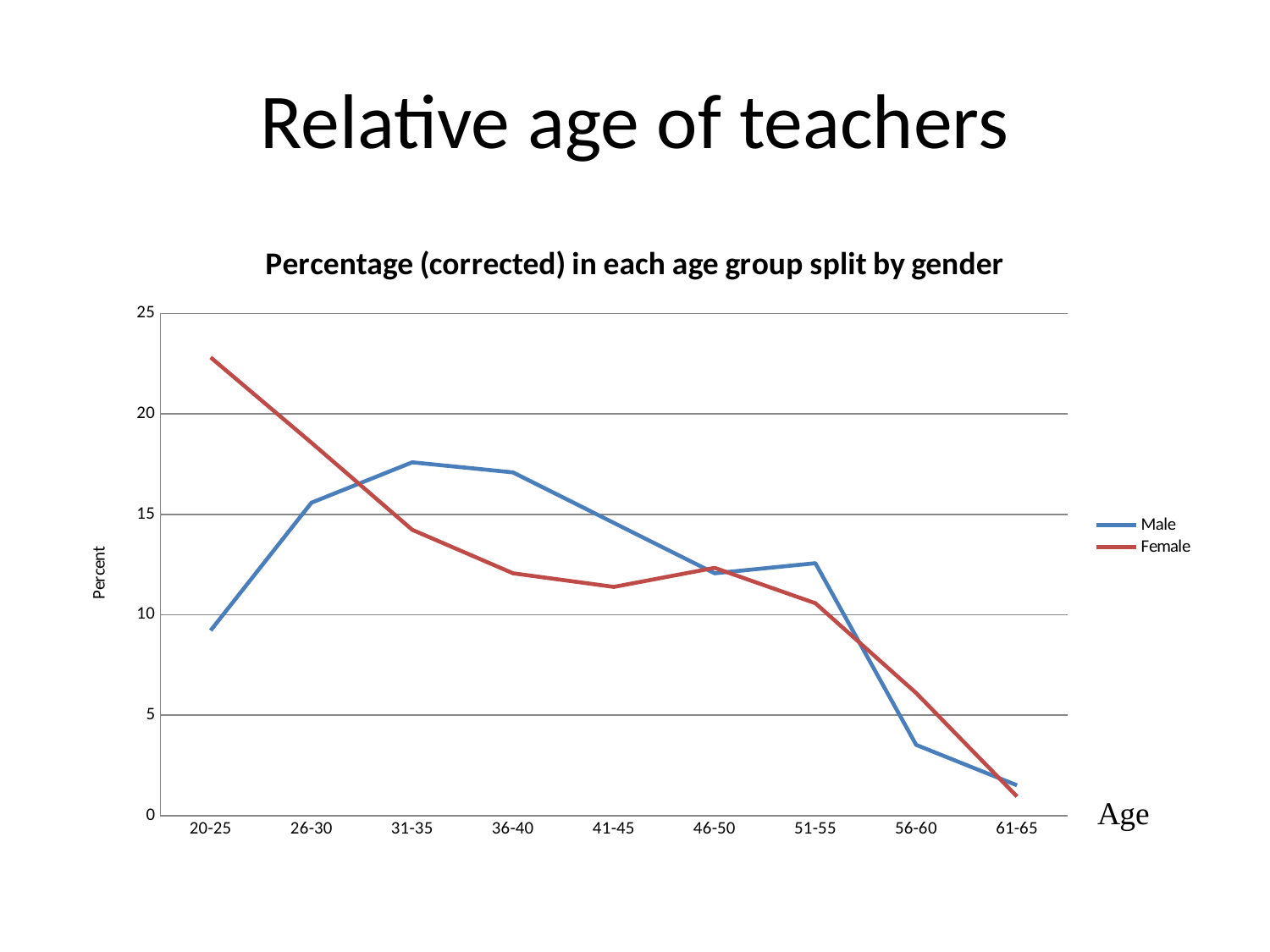

# Relative age of teachers

### Chart: Percentage (corrected) in each age group split by gender

| Category |  |  |
|---|---|---|
| 20-25 | 9.212730318257957 | 22.80939476061427 |
| 26-30 | 15.577889447236181 | 18.56368563685637 |
| 31-35 | 17.587939698492463 | 14.227642276422765 |
| 36-40 | 17.08542713567839 | 12.059620596205962 |
| 41-45 | 14.57286432160804 | 11.382113821138212 |
| 46-50 | 12.06030150753769 | 12.330623306233063 |
| 51-55 | 12.56281407035176 | 10.56910569105691 |
| 56-60 | 3.5175879396984926 | 6.097560975609756 |
| 61-65 | 1.5075376884422111 | 0.948509485094851 |